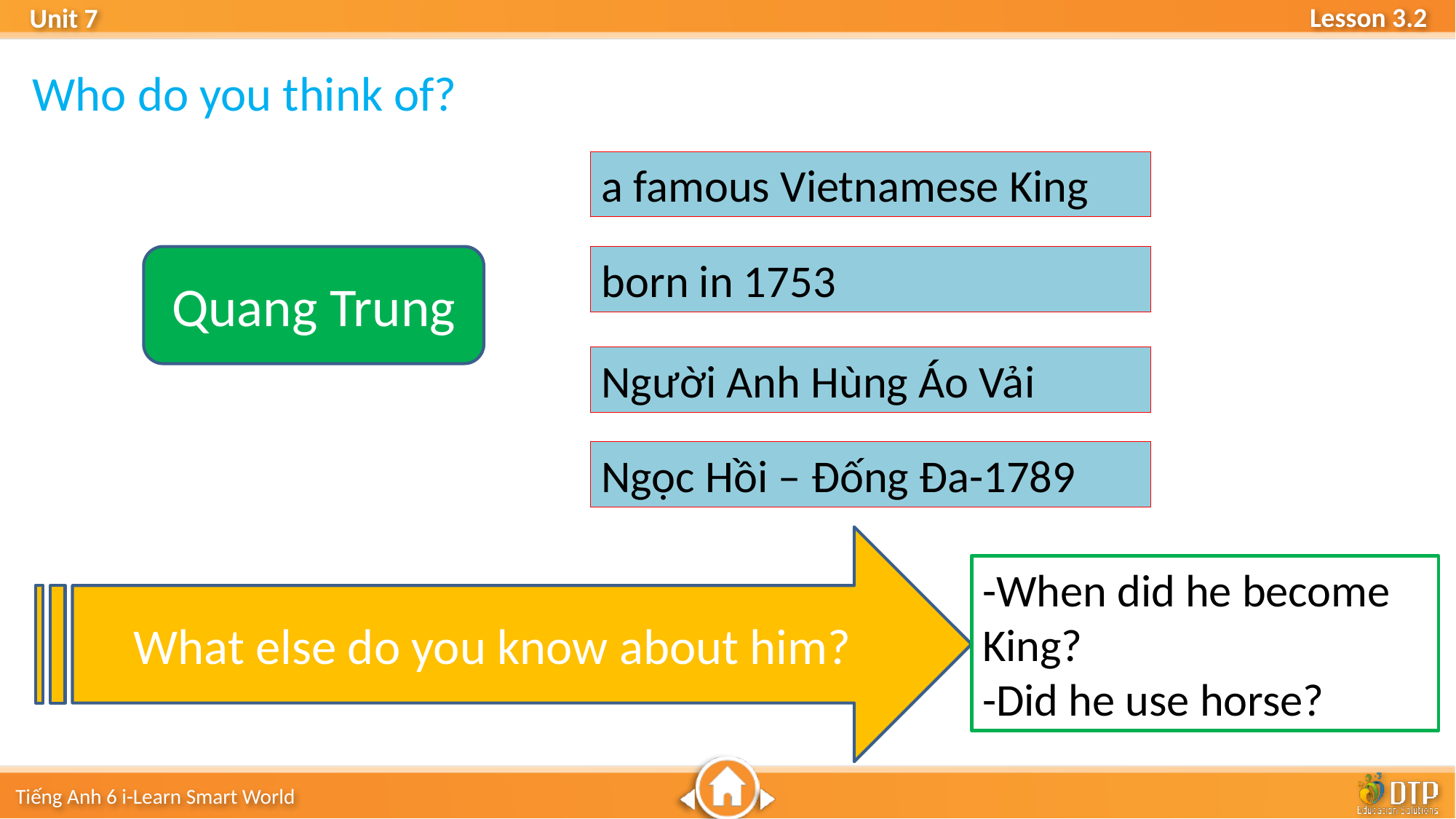

Who do you think of?
a famous Vietnamese King
Quang Trung
born in 1753
Người Anh Hùng Áo Vải
Ngọc Hồi – Đống Đa-1789
What else do you know about him?
-When did he become King?
-Did he use horse?